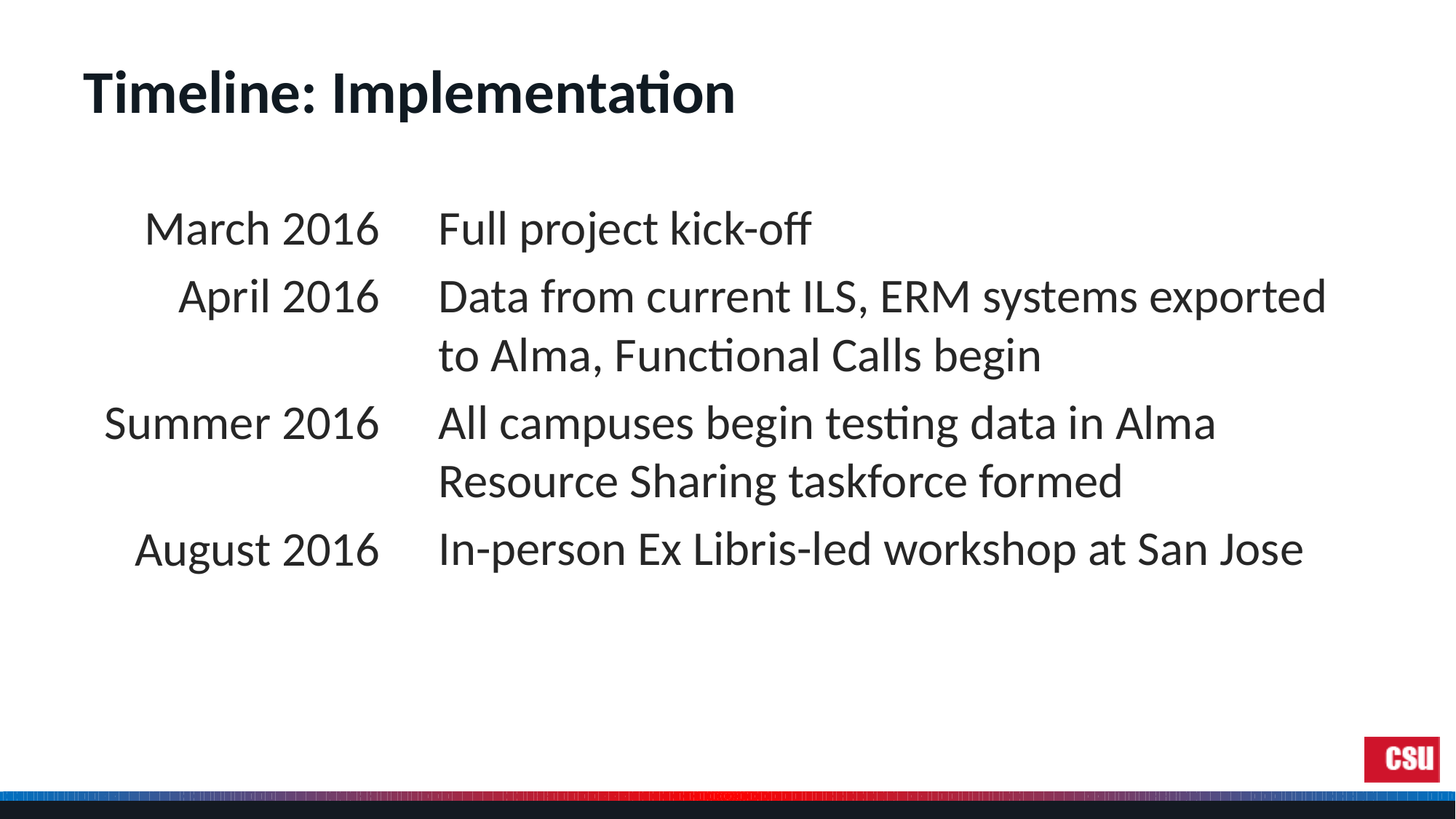

# Timeline: Implementation
March 2016
April 2016
Summer 2016
August 2016
Full project kick-off
Data from current ILS, ERM systems exported to Alma, Functional Calls begin
All campuses begin testing data in Alma
Resource Sharing taskforce formed
In-person Ex Libris-led workshop at San Jose